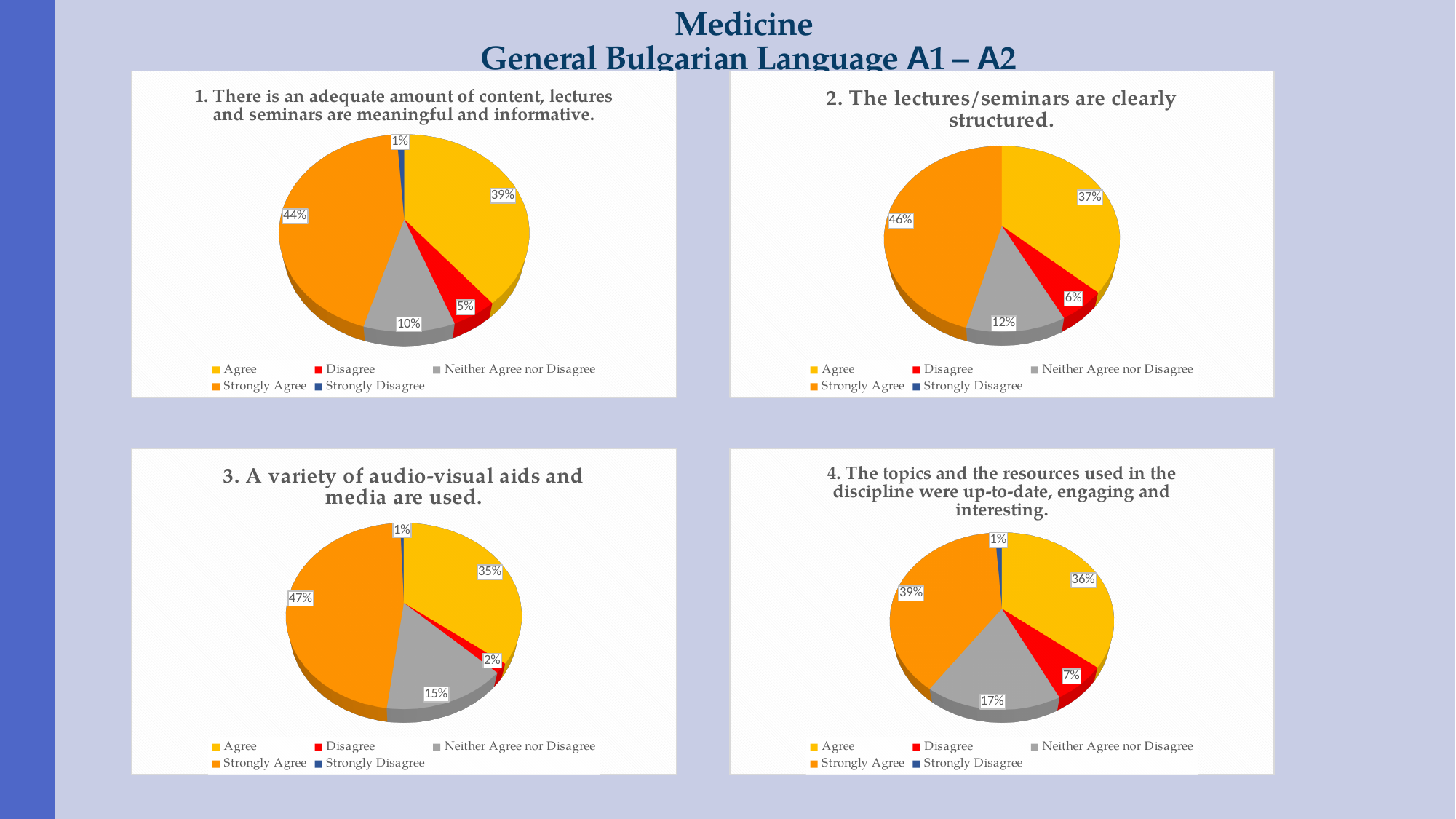

# Medicine General Bulgarian Language А1 – А2

[unsupported chart]

[unsupported chart]

[unsupported chart]

[unsupported chart]